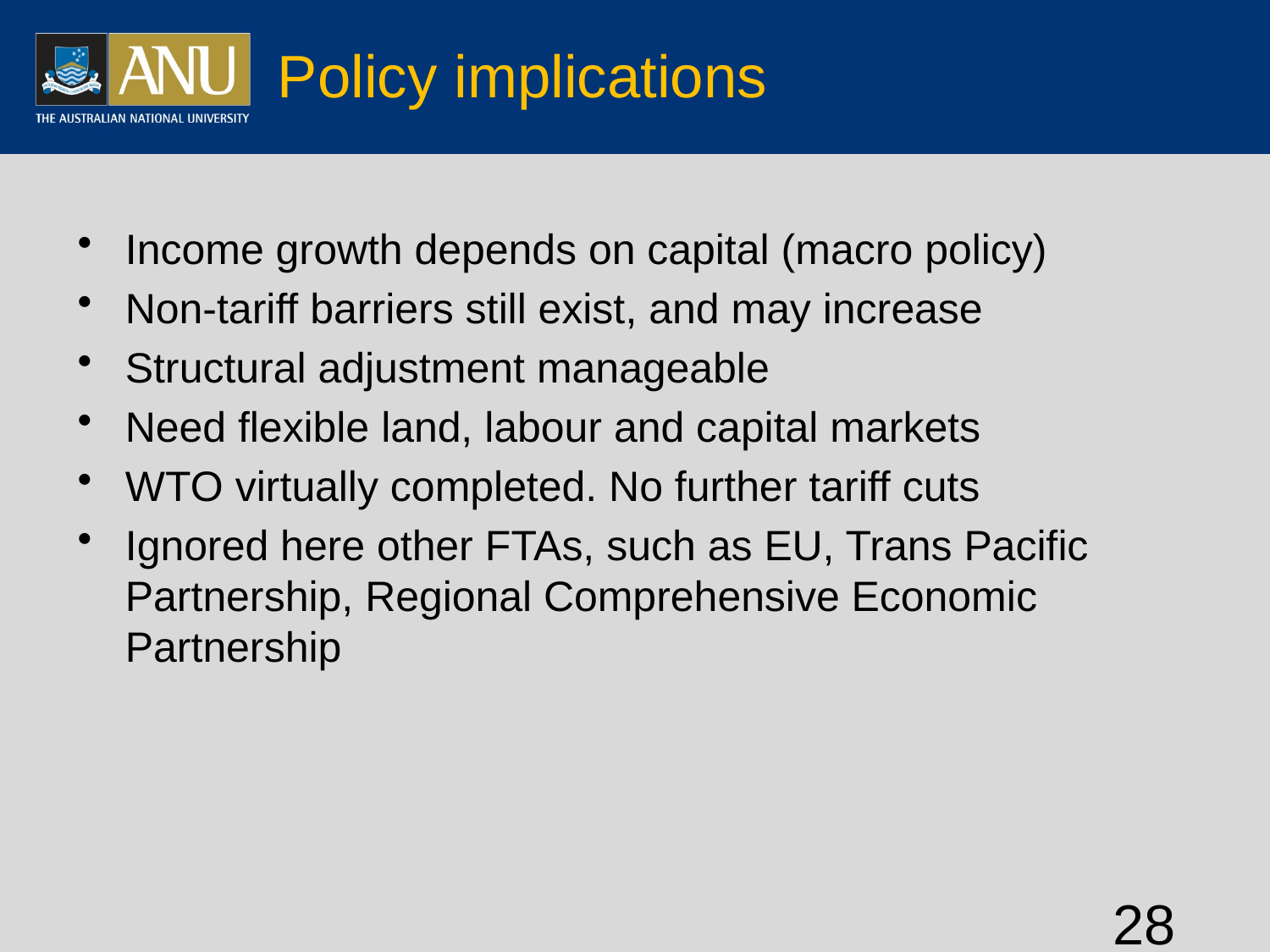

# Policy implications
Income growth depends on capital (macro policy)
Non-tariff barriers still exist, and may increase
Structural adjustment manageable
Need flexible land, labour and capital markets
WTO virtually completed. No further tariff cuts
Ignored here other FTAs, such as EU, Trans Pacific Partnership, Regional Comprehensive Economic Partnership
28